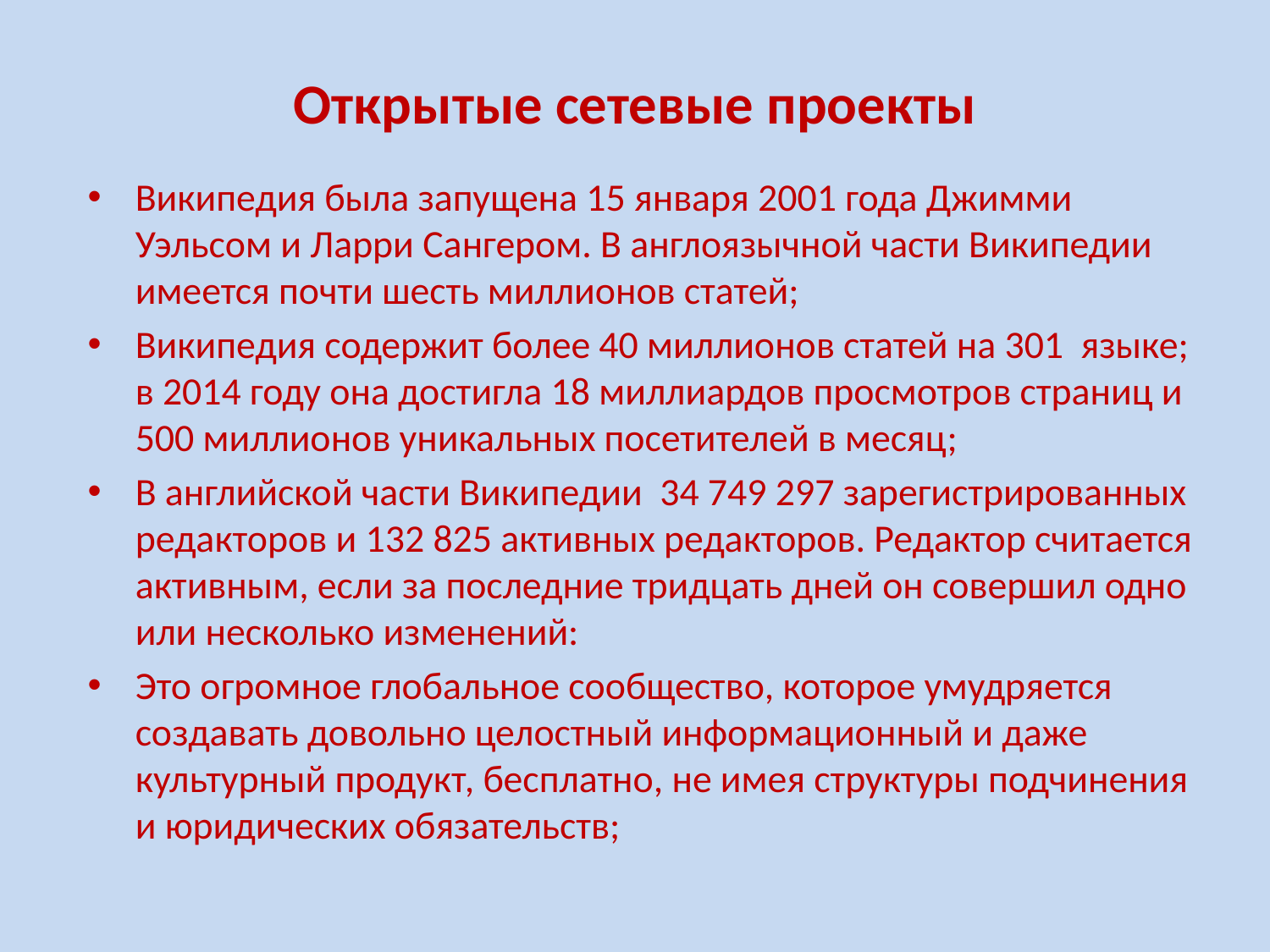

Открытые сетевые проекты
Википедия была запущена 15 января 2001 года Джимми Уэльсом и Ларри Сангером. В англоязычной части Википедии  имеется почти шесть миллионов статей;
Википедия содержит более 40 миллионов статей на 301  языке; в 2014 году она достигла 18 миллиардов просмотров страниц и 500 миллионов уникальных посетителей в месяц;
В английской части Википедии  34 749 297 зарегистрированных редакторов и 132 825 активных редакторов. Редактор считается активным, если за последние тридцать дней он совершил одно или несколько изменений:
Это огромное глобальное сообщество, которое умудряется создавать довольно целостный информационный и даже культурный продукт, бесплатно, не имея структуры подчинения и юридических обязательств;